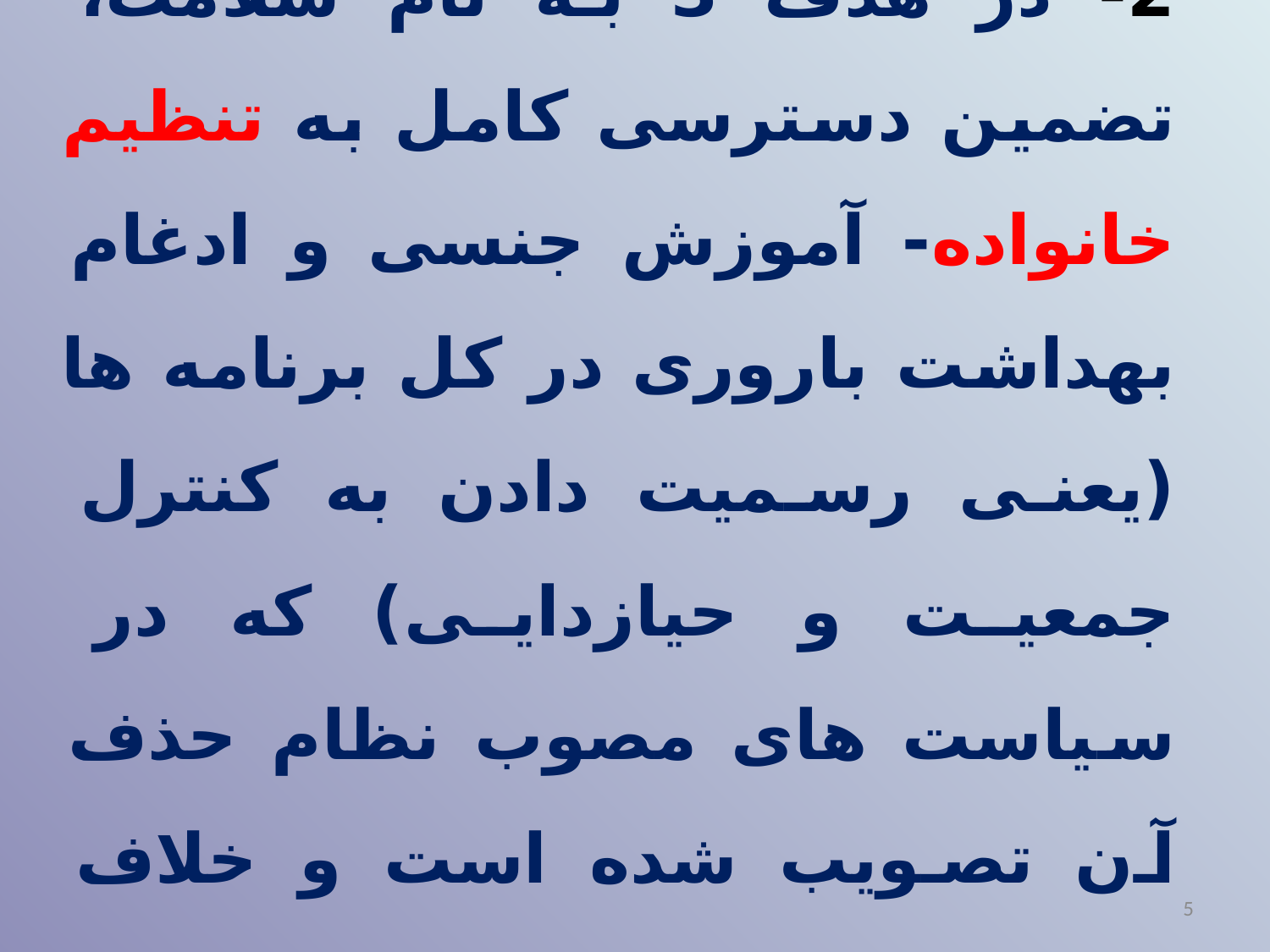

# 2- در هدف 3 به نام سلامت، تضمین دسترسی کامل به تنظیم خانواده- آموزش جنسی و ادغام بهداشت باروری در کل برنامه ها (یعنی رسمیت دادن به کنترل جمعیت و حیازدایی) که در سیاست های مصوب نظام حذف آن تصویب شده است و خلاف سیاستهای ابلاغی رهبری است.
5